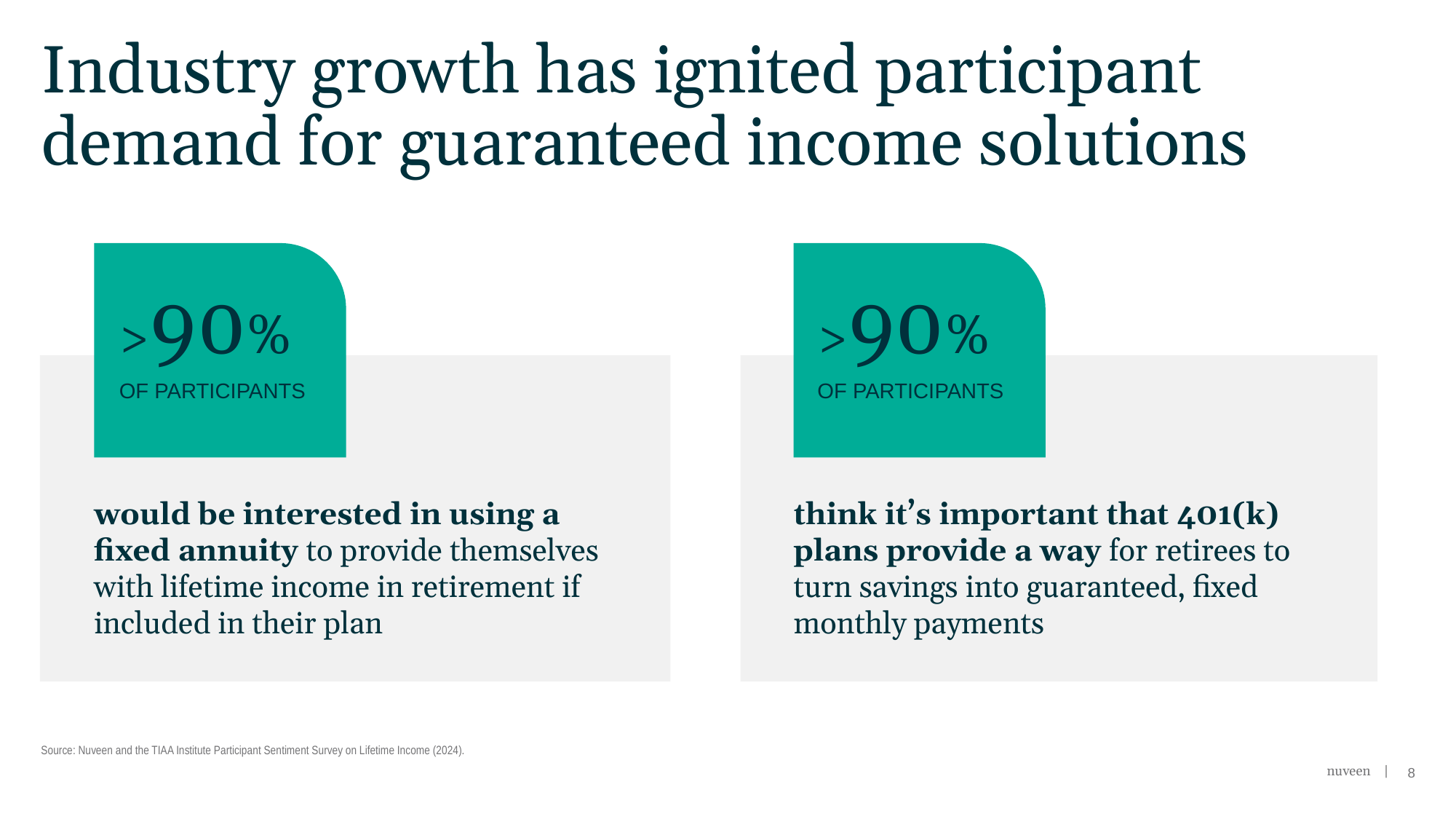

# Industry growth has ignited participant demand for guaranteed income solutions

>90%
OF PARTICIPANTS
>90%
OF PARTICIPANTS

would be interested in using a fixed annuity to provide themselves with lifetime income in retirement if included in their plan
think it’s important that 401(k) plans provide a way for retirees to turn savings into guaranteed, fixed monthly payments
Source: Nuveen and the TIAA Institute Participant Sentiment Survey on Lifetime Income (2024).
8